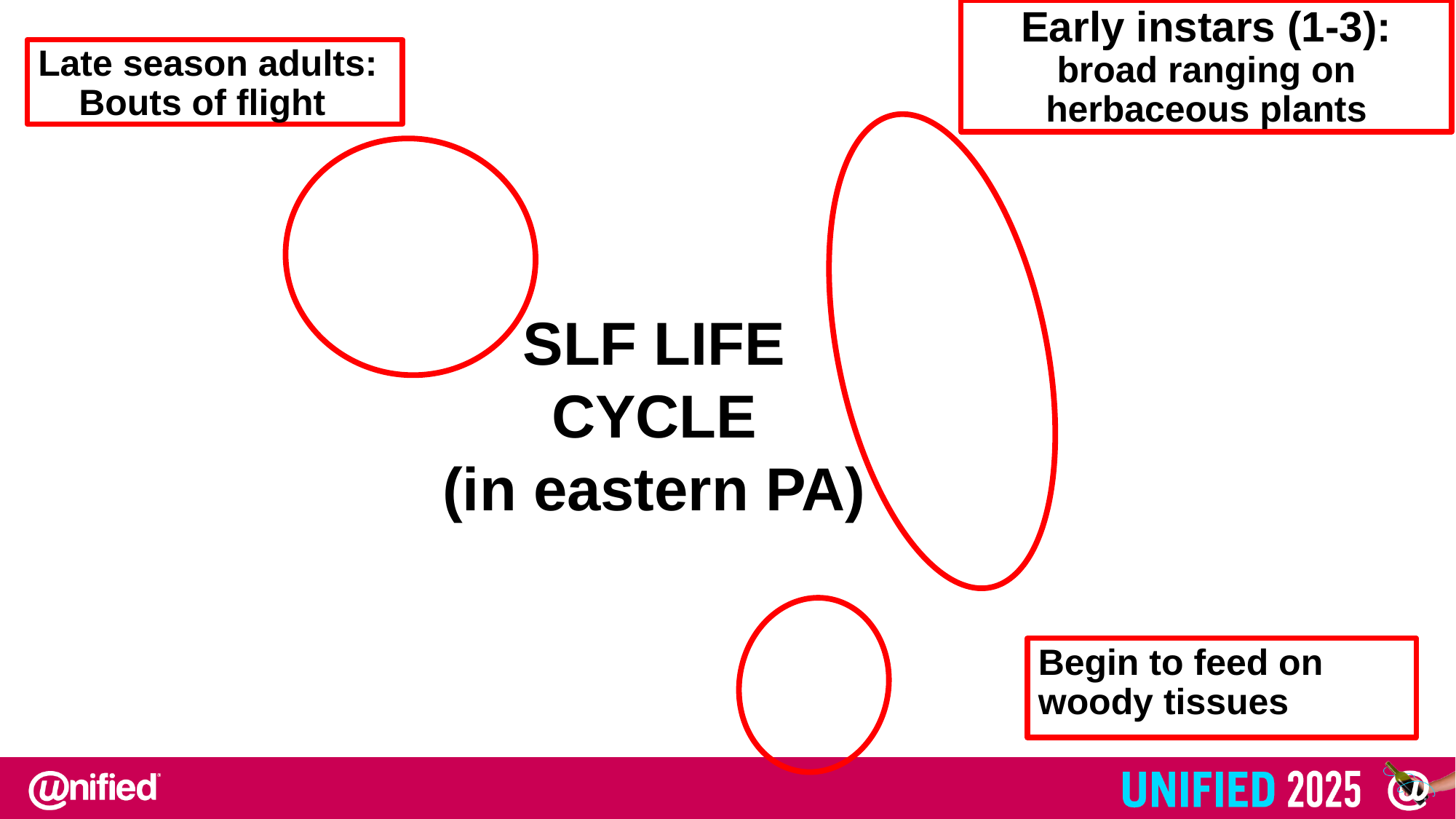

Early instars (1-3): broad ranging on herbaceous plants

Late season adults:
    Bouts of flight

SLF LIFE CYCLE
(in eastern PA)

Begin to feed on woody tissues